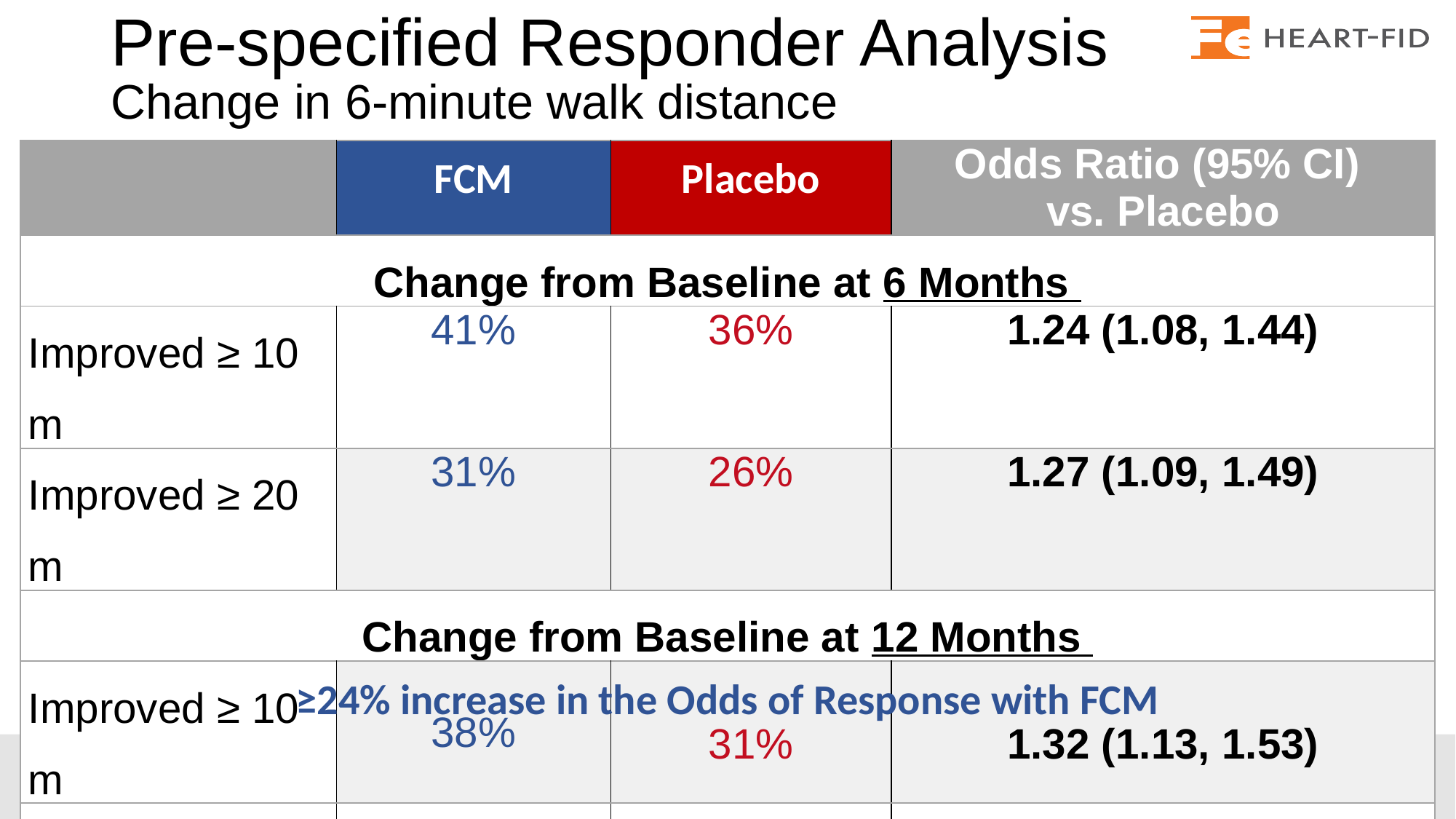

# Pre-specified Responder Analysis Change in 6-minute walk distance
|  | FCM | Placebo | Odds Ratio (95% CI) vs. Placebo |
| --- | --- | --- | --- |
| Change from Baseline at 6 Months |  |  |  |
| Improved ≥ 10 m | 41% | 36% | 1.24 (1.08, 1.44) |
| Improved ≥ 20 m | 31% | 26% | 1.27 (1.09, 1.49) |
| Change from Baseline at 12 Months |  |  |  |
| Improved ≥ 10 m | 38% | 31% | 1.32 (1.13, 1.53) |
| Improved ≥ 20 m | 30% | 26% | 1.24 (1.06, 1.45) |
≥24% increase in the Odds of Response with FCM